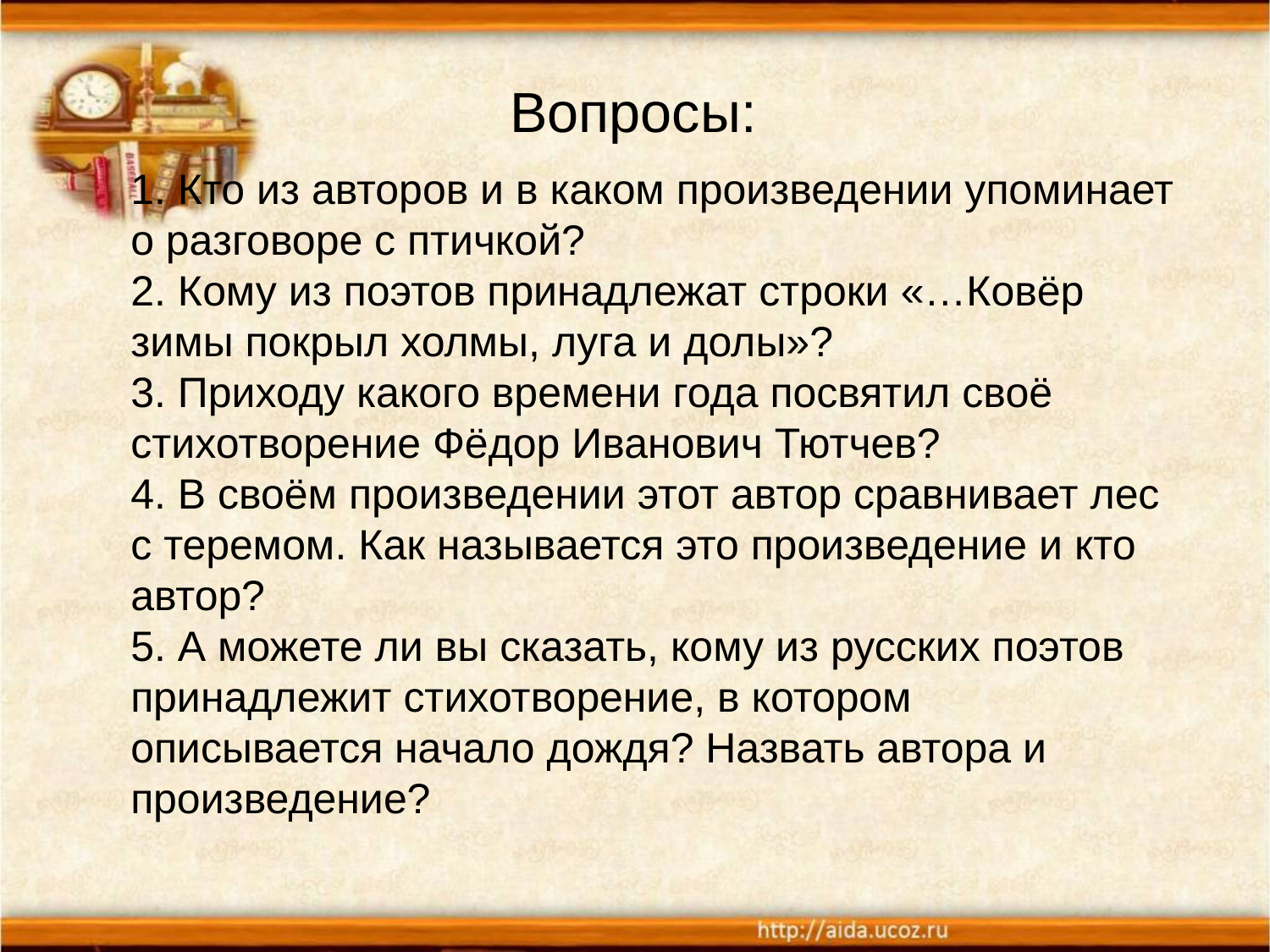

Вопросы:
1. Кто из авторов и в каком произведении упоминает о разговоре с птичкой?
2. Кому из поэтов принадлежат строки «…Ковёр зимы покрыл холмы, луга и долы»?
3. Приходу какого времени года посвятил своё стихотворение Фёдор Иванович Тютчев?
4. В своём произведении этот автор сравнивает лес с теремом. Как называется это произведение и кто автор?
5. А можете ли вы сказать, кому из русских поэтов принадлежит стихотворение, в котором описывается начало дождя? Назвать автора и произведение?